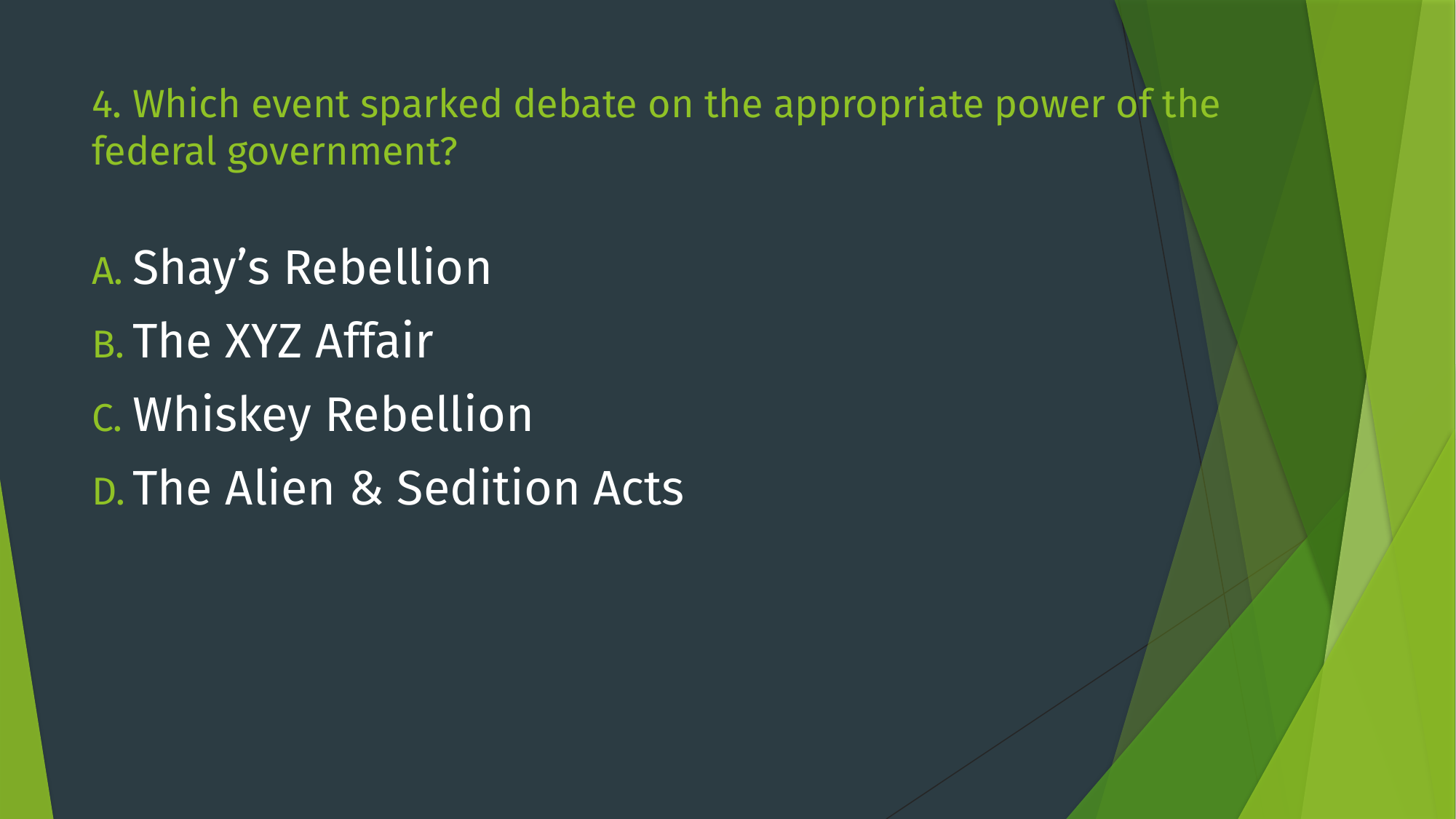

# 4. Which event sparked debate on the appropriate power of the federal government?
Shay’s Rebellion
The XYZ Affair
Whiskey Rebellion
The Alien & Sedition Acts